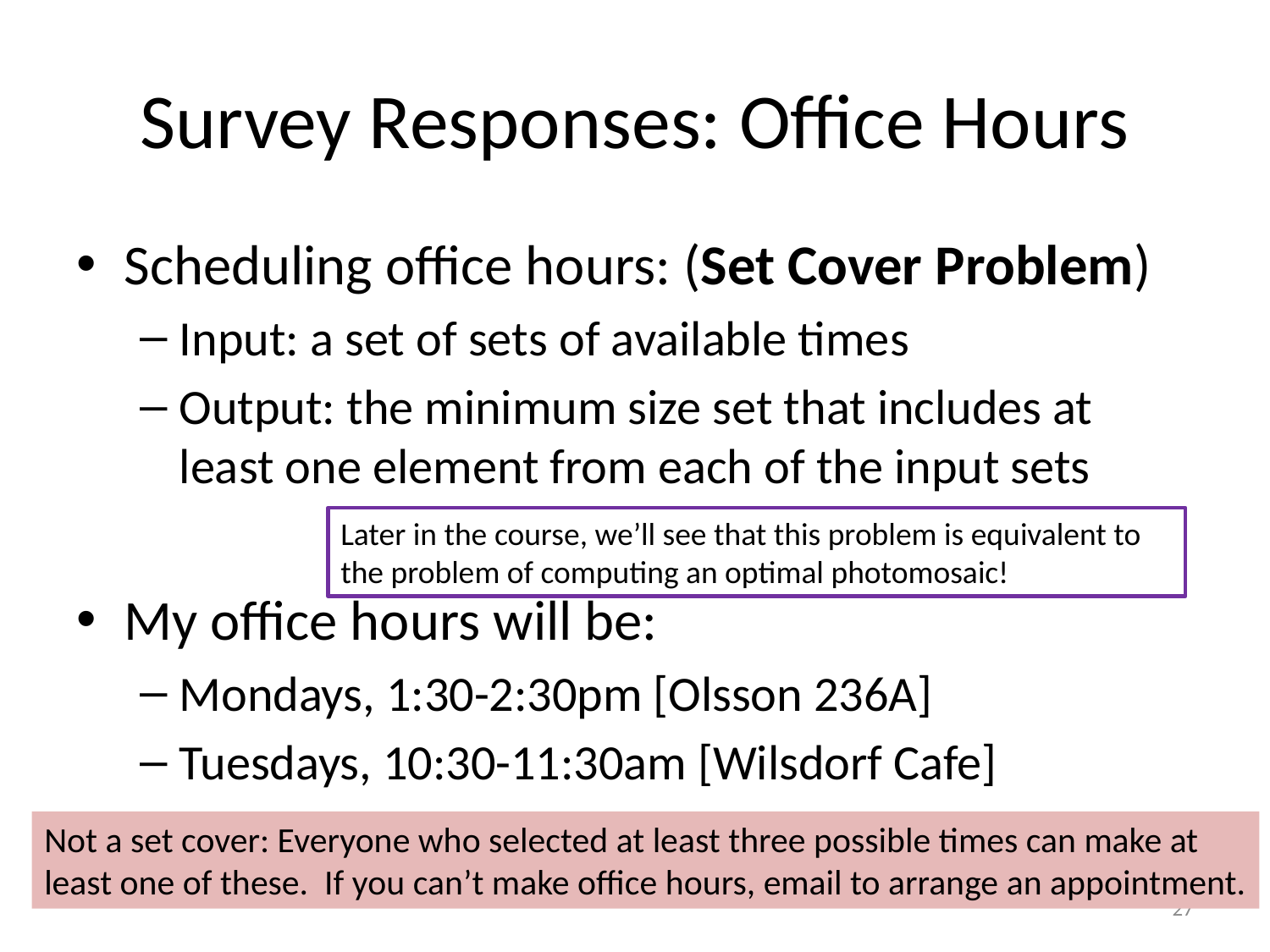

# Survey Responses: Office Hours
Scheduling office hours: (Set Cover Problem)
Input: a set of sets of available times
Output: the minimum size set that includes at least one element from each of the input sets

My office hours will be:
Mondays, 1:30-2:30pm [Olsson 236A]
Tuesdays, 10:30-11:30am [Wilsdorf Cafe]

Later in the course, we’ll see that this problem is equivalent to the problem of computing an optimal photomosaic!
Not a set cover: Everyone who selected at least three possible times can make at least one of these.  If you can’t make office hours, email to arrange an appointment.
27